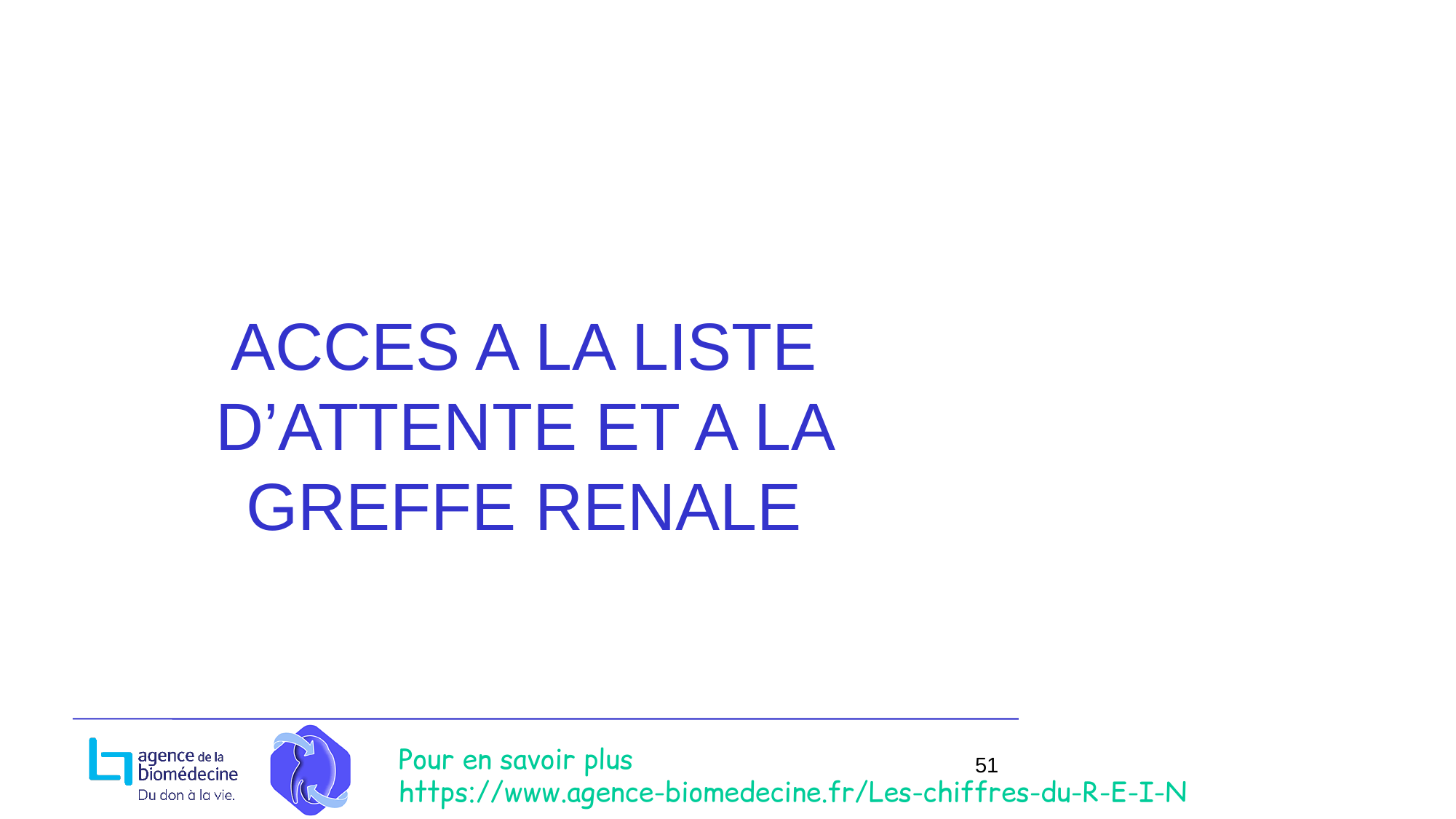

ACCES A LA LISTE D’ATTENTE ET A LA GREFFE RENALE
Pour en savoir plus
https://www.agence-biomedecine.fr/Les-chiffres-du-R-E-I-N
51